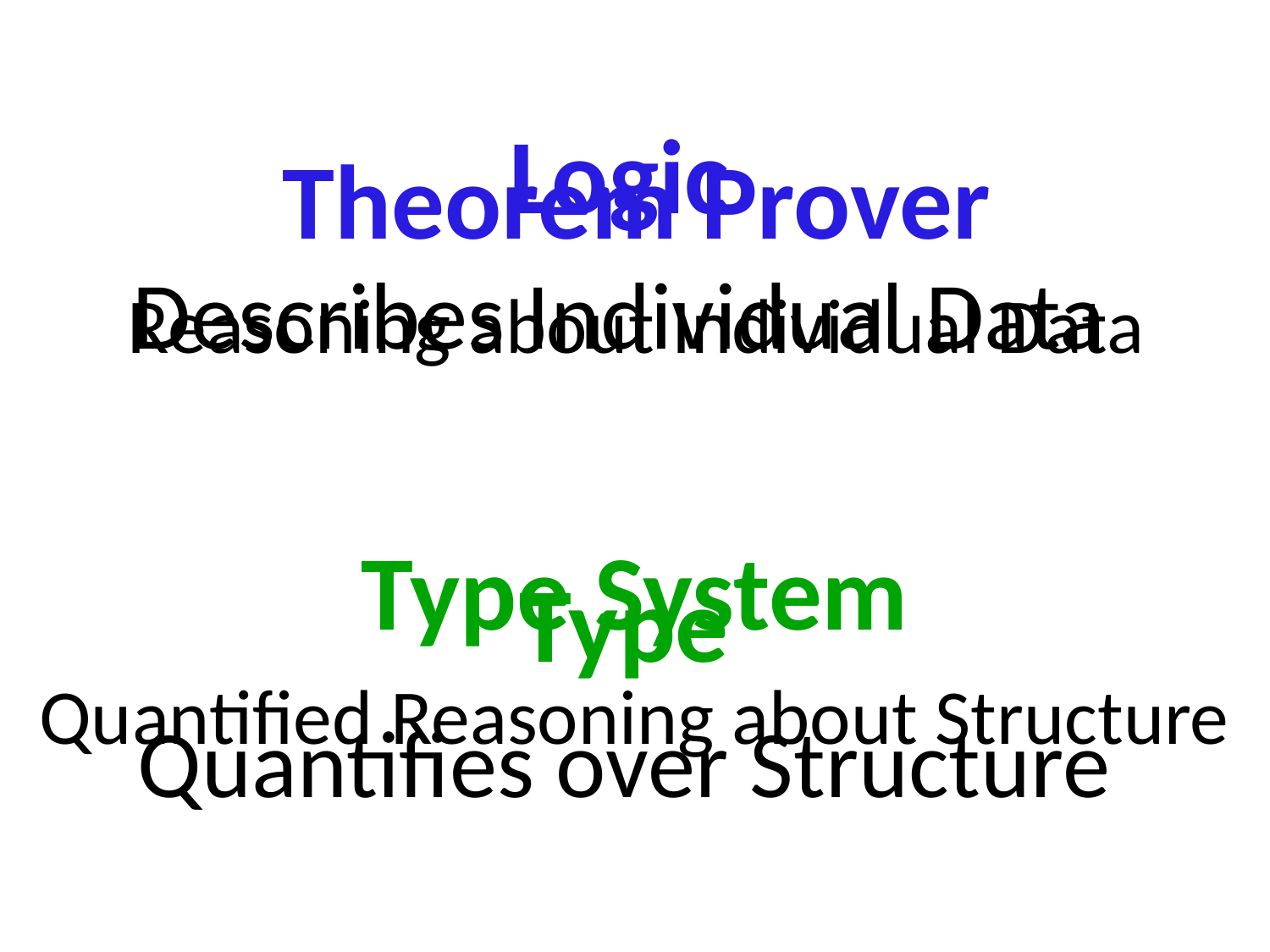

Logic
Describes Individual Data
Theorem Prover
Reasoning about Individual Data
Type System
Quantified Reasoning about Structure
Type
Quantifies over Structure